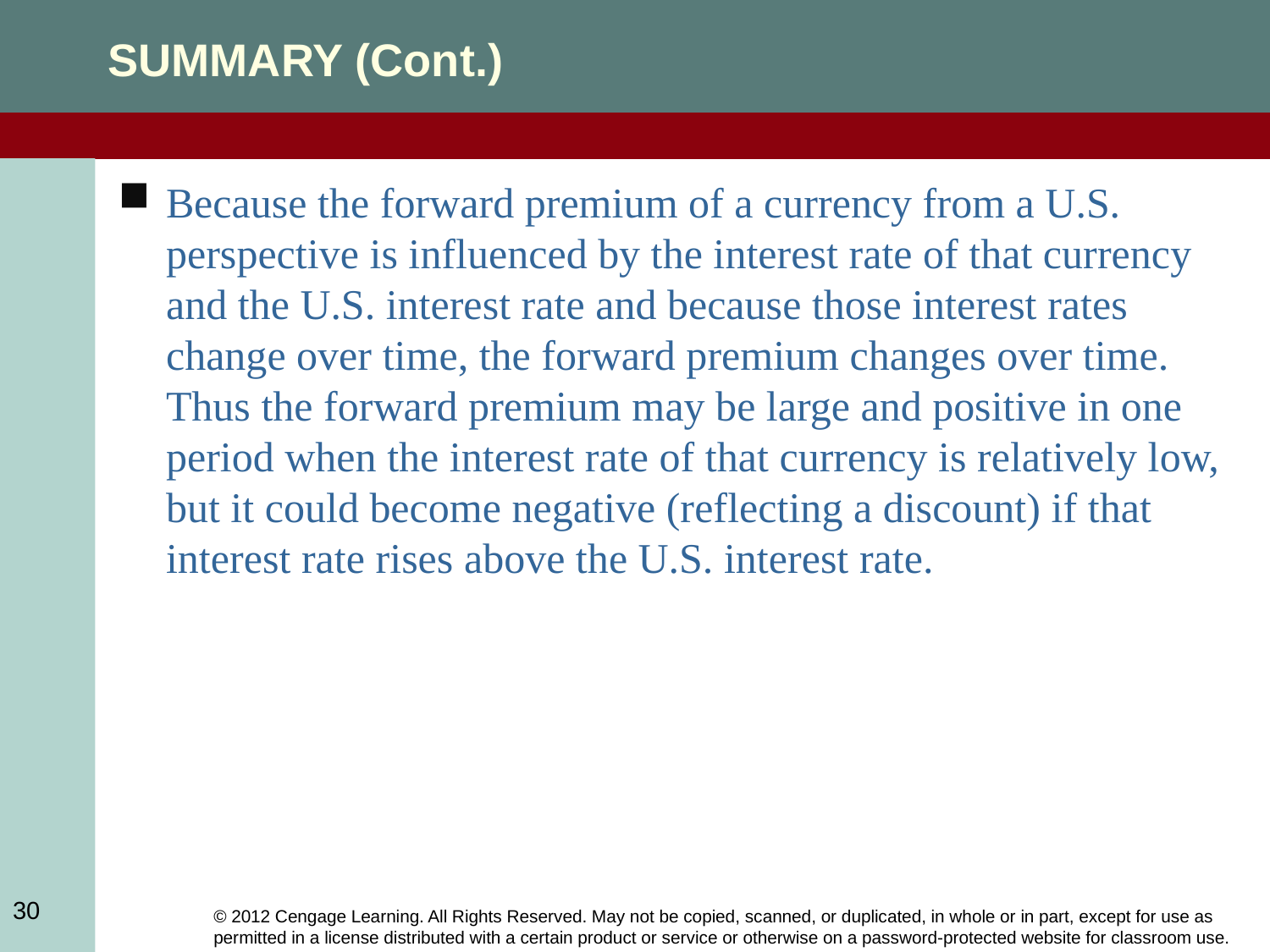

SUMMARY (Cont.)
Because the forward premium of a currency from a U.S. perspective is influenced by the interest rate of that currency and the U.S. interest rate and because those interest rates change over time, the forward premium changes over time. Thus the forward premium may be large and positive in one period when the interest rate of that currency is relatively low, but it could become negative (reflecting a discount) if that interest rate rises above the U.S. interest rate.
30